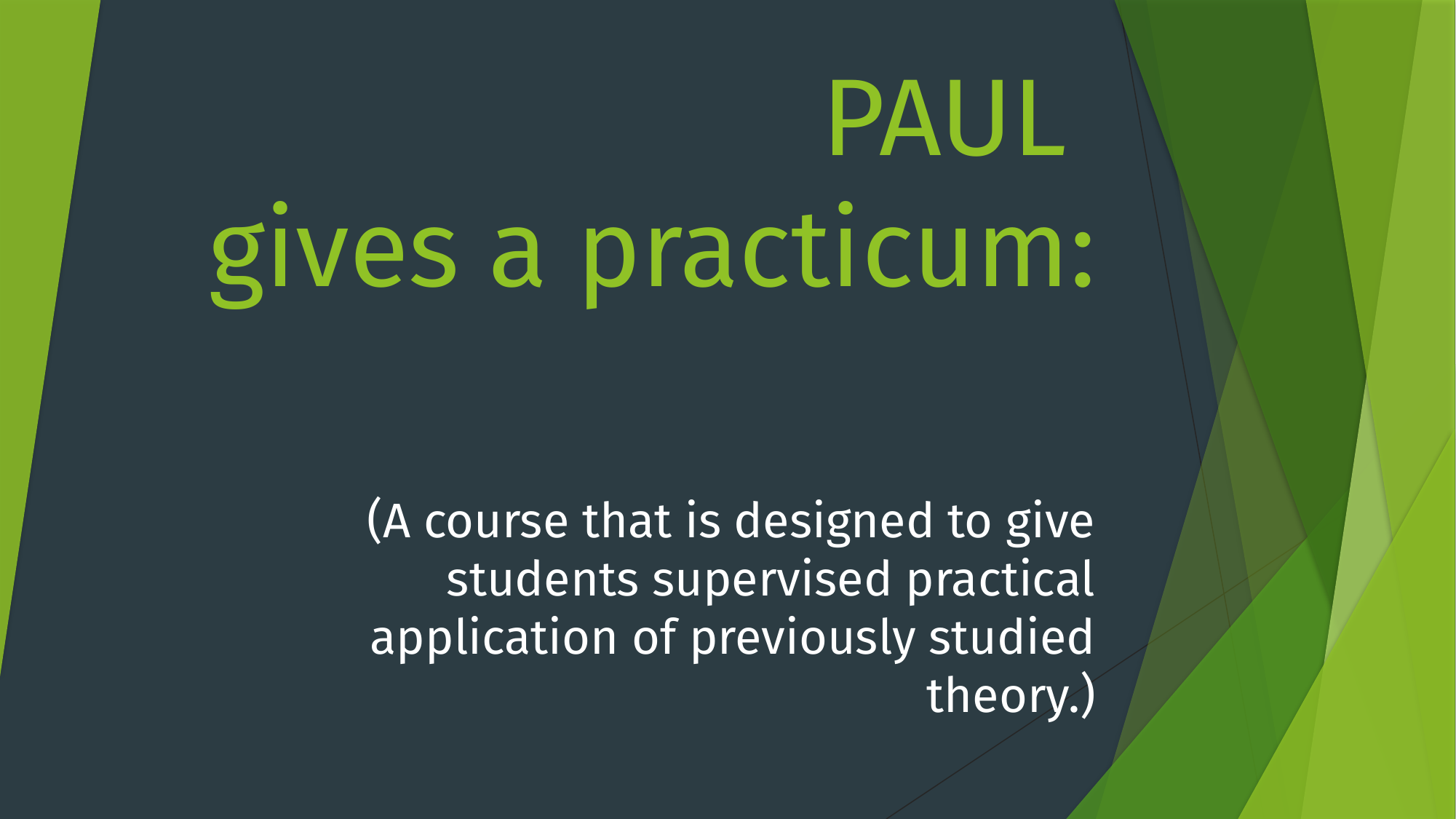

# PAUL gives a practicum:
(A course that is designed to give students supervised practical application of previously studied theory.)